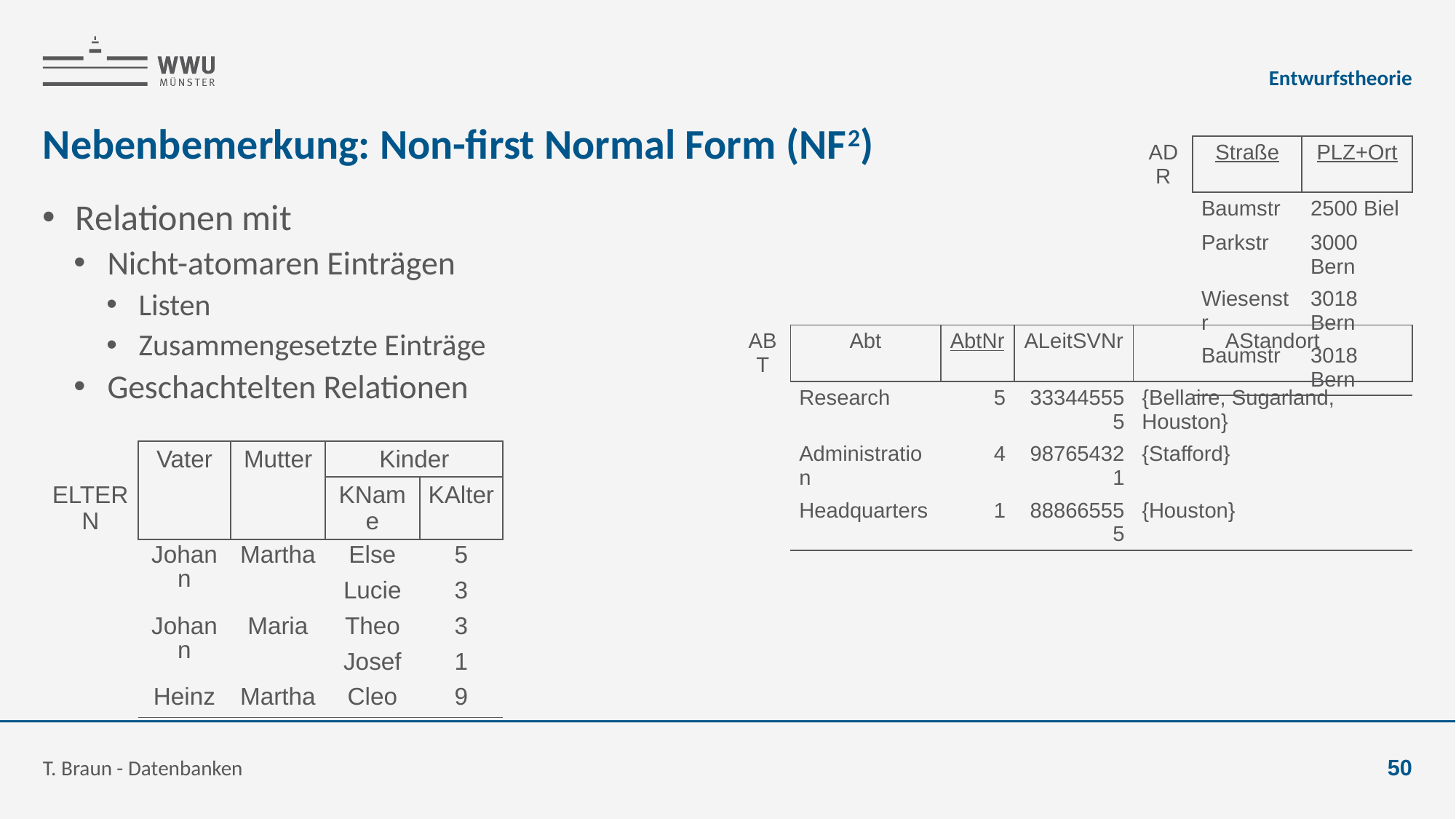

Entwurfstheorie
# Nebenbemerkung: Non-first Normal Form (NF2)
| ADR | Straße | PLZ+Ort |
| --- | --- | --- |
|  | Baumstr | 2500 Biel |
|  | Parkstr | 3000 Bern |
|  | Wiesenstr | 3018 Bern |
|  | Baumstr | 3018 Bern |
Relationen mit
Nicht-atomaren Einträgen
Listen
Zusammengesetzte Einträge
Geschachtelten Relationen
| ABT | Abt | AbtNr | ALeitSVNr | AStandort |
| --- | --- | --- | --- | --- |
|  | Research | 5 | 333445555 | {Bellaire, Sugarland, Houston} |
|  | Administration | 4 | 987654321 | {Stafford} |
|  | Headquarters | 1 | 888665555 | {Houston} |
|  | Vater | Mutter | Kinder |  |
| --- | --- | --- | --- | --- |
| ELTERN | Vater | Mutter | KName | KAlter |
|  | Johann | Martha | Else | 5 |
|  |  |  | Lucie | 3 |
|  | Johann | Maria | Theo | 3 |
|  |  |  | Josef | 1 |
|  | Heinz | Martha | Cleo | 9 |
T. Braun - Datenbanken
50